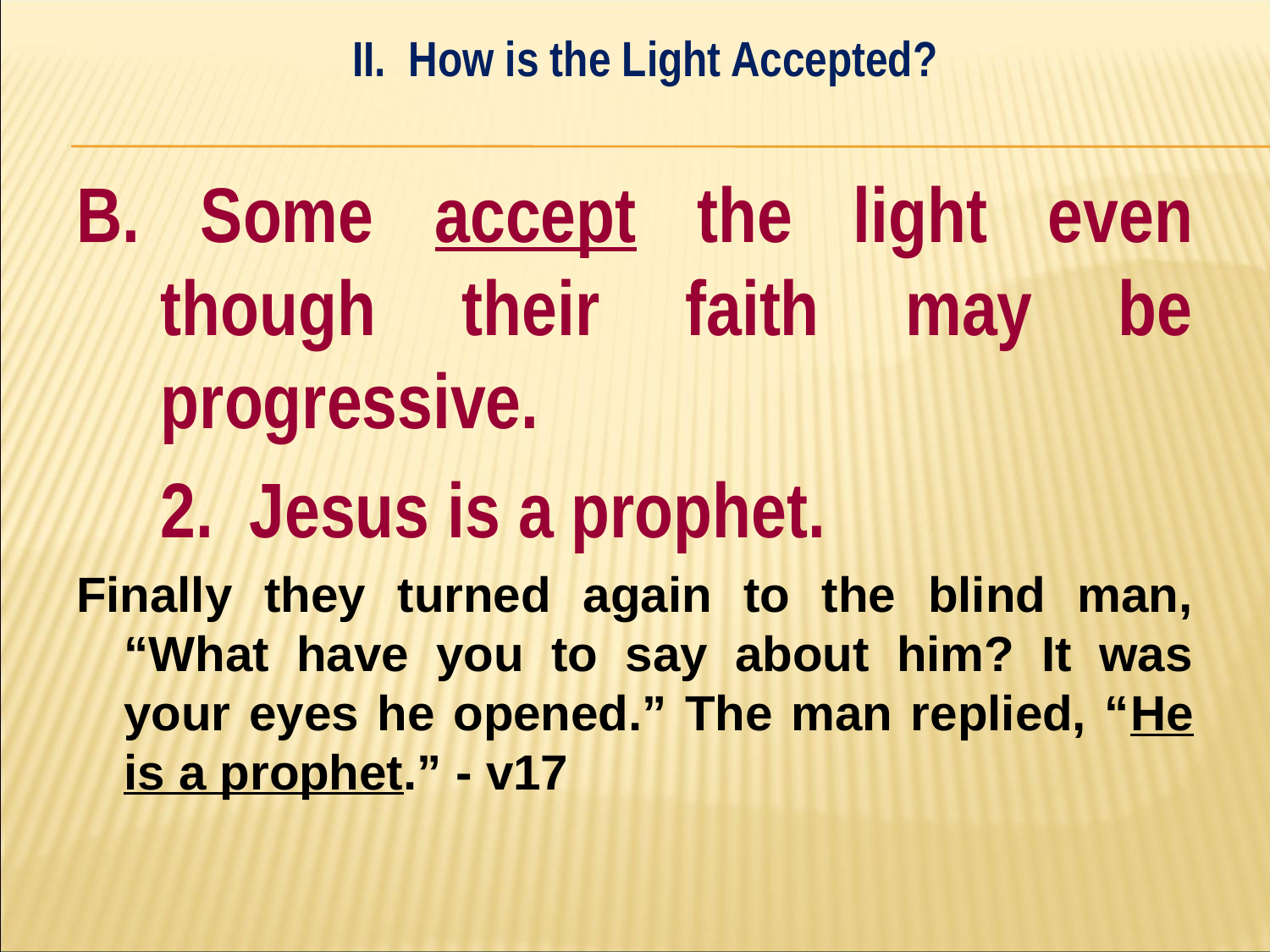

II.  How is the Light Accepted?
#
B. Some accept the light even though their faith may be progressive.
	2.  Jesus is a prophet.
Finally they turned again to the blind man, “What have you to say about him? It was your eyes he opened.” The man replied, “He is a prophet.” - v17